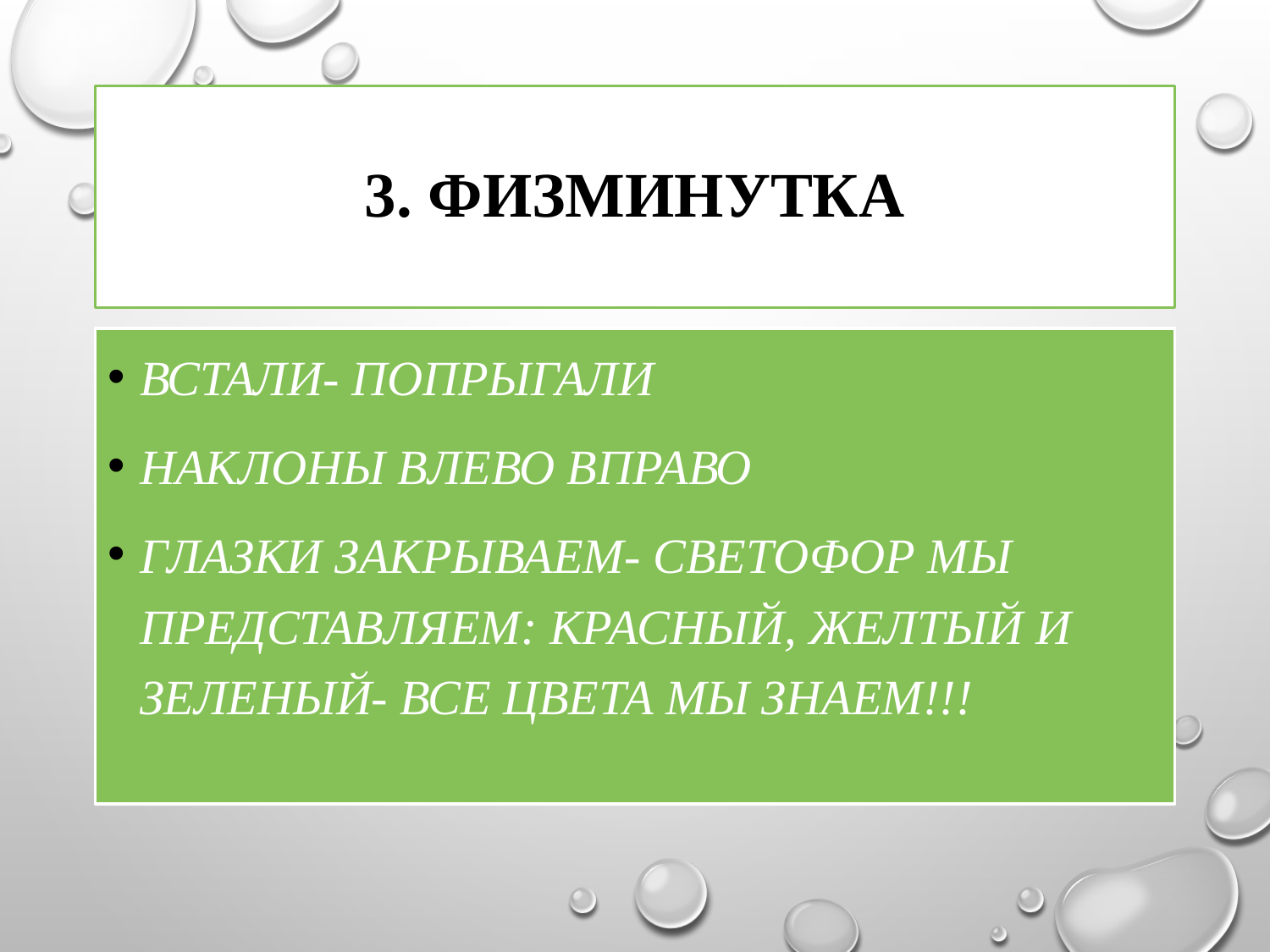

# 3. Физминутка
Встали- попрыгали
Наклоны влево вправо
Глазки закрываем- светофор мы представляем: красный, желтый и зеленый- все цвета мы знаем!!!